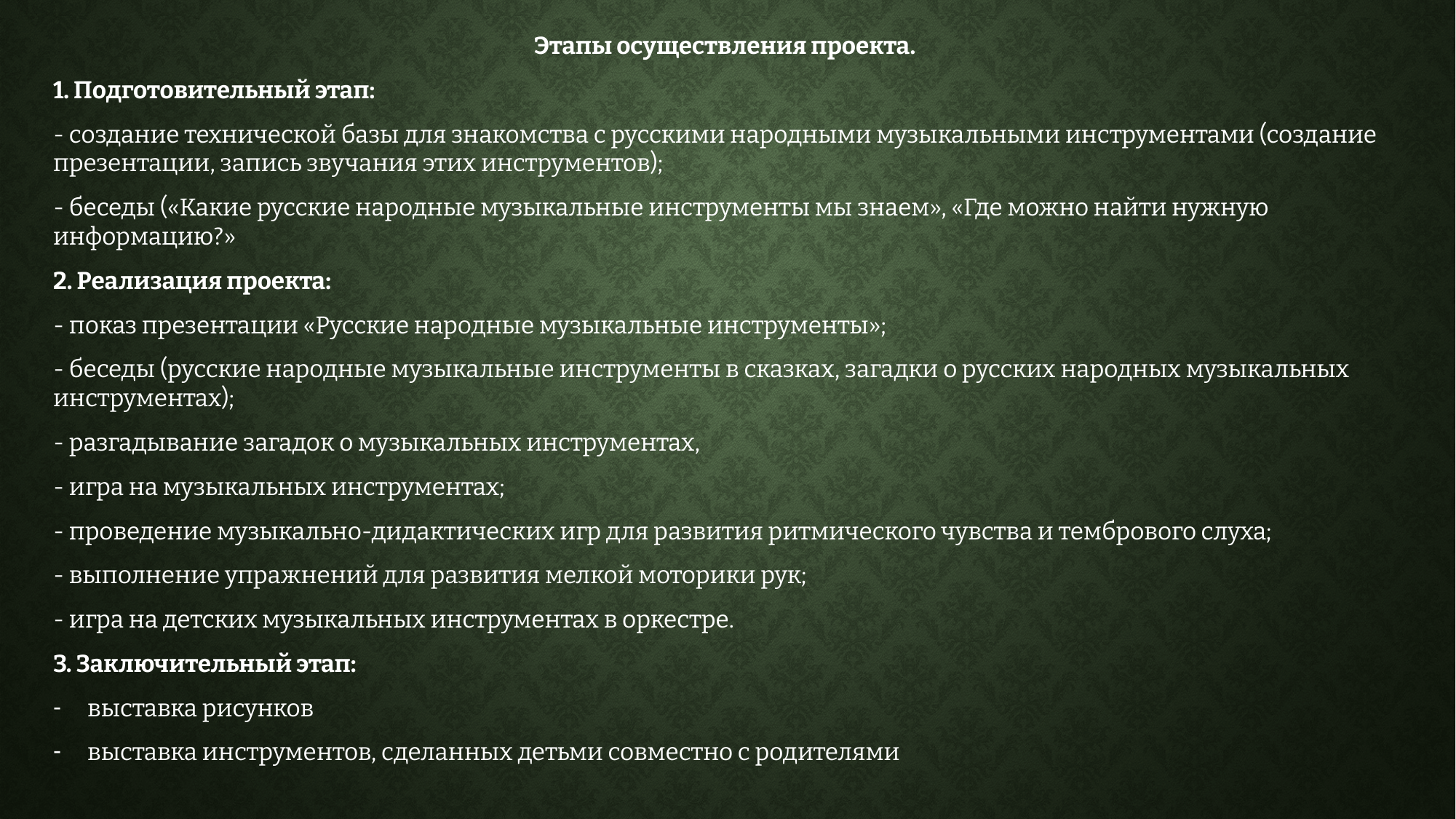

Этапы осуществления проекта.
1. Подготовительный этап:
- создание технической базы для знакомства с русскими народными музыкальными инструментами (создание презентации, запись звучания этих инструментов);
- беседы («Какие русские народные музыкальные инструменты мы знаем», «Где можно найти нужную информацию?»
2. Реализация проекта:
- показ презентации «Русские народные музыкальные инструменты»;
- беседы (русские народные музыкальные инструменты в сказках, загадки о русских народных музыкальных инструментах);
- разгадывание загадок о музыкальных инструментах,
- игра на музыкальных инструментах;
- проведение музыкально-дидактических игр для развития ритмического чувства и тембрового слуха;
- выполнение упражнений для развития мелкой моторики рук;
- игра на детских музыкальных инструментах в оркестре.
3. Заключительный этап:
выставка рисунков
выставка инструментов, сделанных детьми совместно с родителями